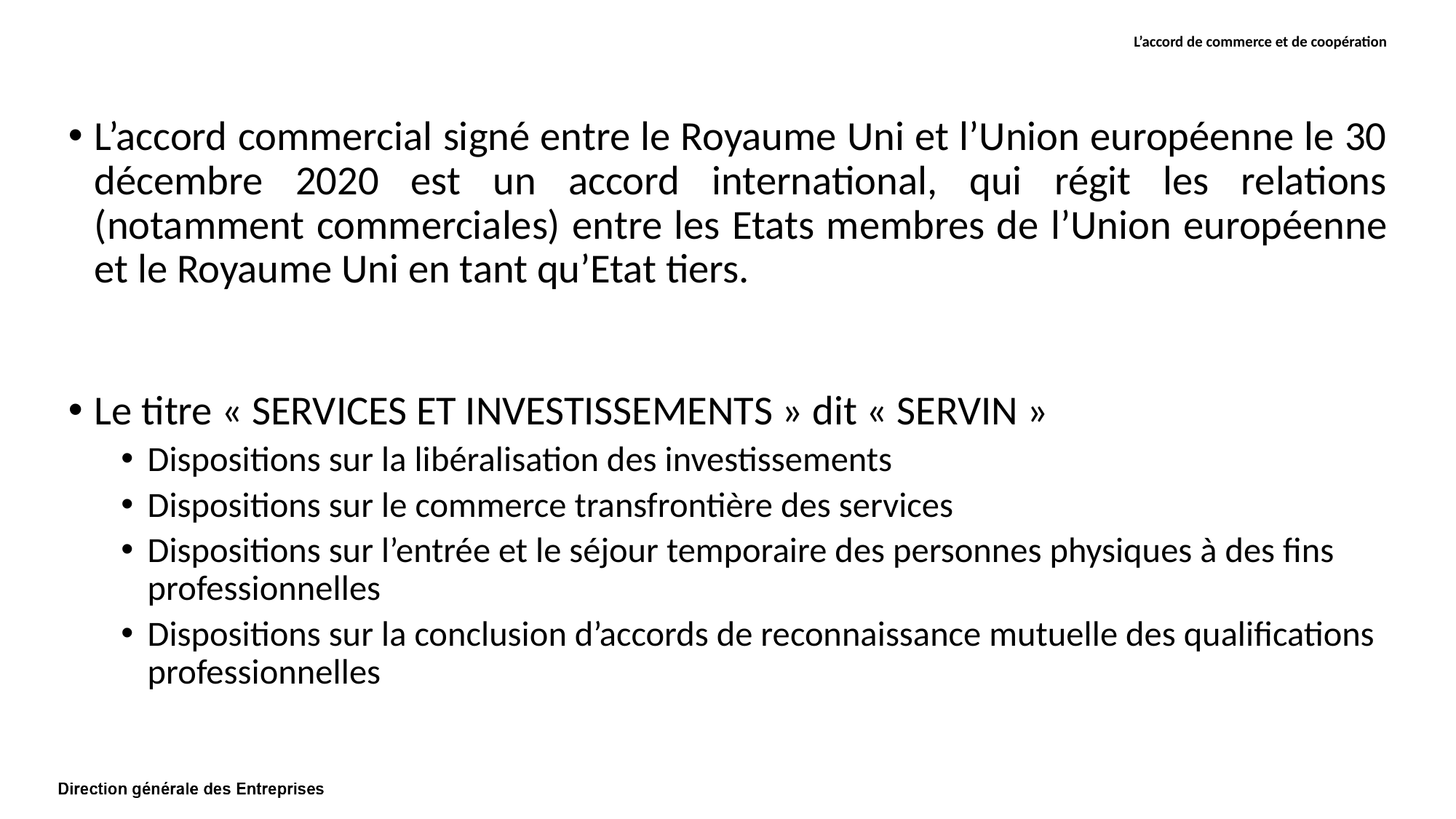

L’accord de commerce et de coopération
L’accord commercial signé entre le Royaume Uni et l’Union européenne le 30 décembre 2020 est un accord international, qui régit les relations (notamment commerciales) entre les Etats membres de l’Union européenne et le Royaume Uni en tant qu’Etat tiers.

Le titre « SERVICES ET INVESTISSEMENTS » dit « SERVIN »
Dispositions sur la libéralisation des investissements
Dispositions sur le commerce transfrontière des services
Dispositions sur l’entrée et le séjour temporaire des personnes physiques à des fins professionnelles
Dispositions sur la conclusion d’accords de reconnaissance mutuelle des qualifications professionnelles